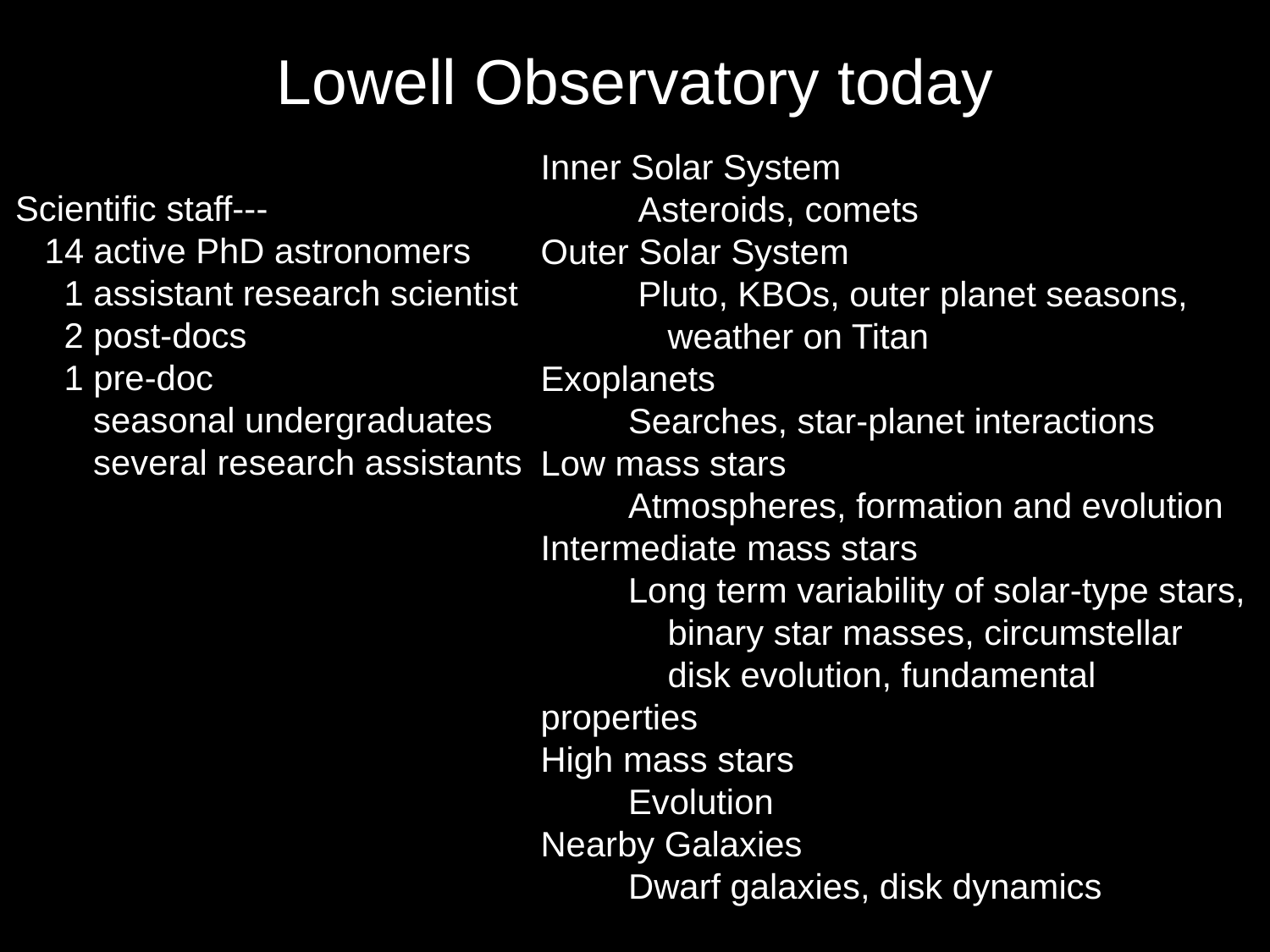

# Lowell Observatory today
Inner Solar System
          Asteroids, comets
Outer Solar System
          Pluto, KBOs, outer planet seasons, 	weather on Titan
Exoplanets
         Searches, star-planet interactions
Low mass stars
         Atmospheres, formation and evolution Intermediate mass stars
         Long term variability of solar-type stars, 	binary star masses, circumstellar
	disk evolution, fundamental 	properties
High mass stars
         Evolution
Nearby Galaxies
         Dwarf galaxies, disk dynamics
Scientific staff---
   14 active PhD astronomers
     1 assistant research scientist
     2 post-docs
     1 pre-doc
        seasonal undergraduates
        several research assistants